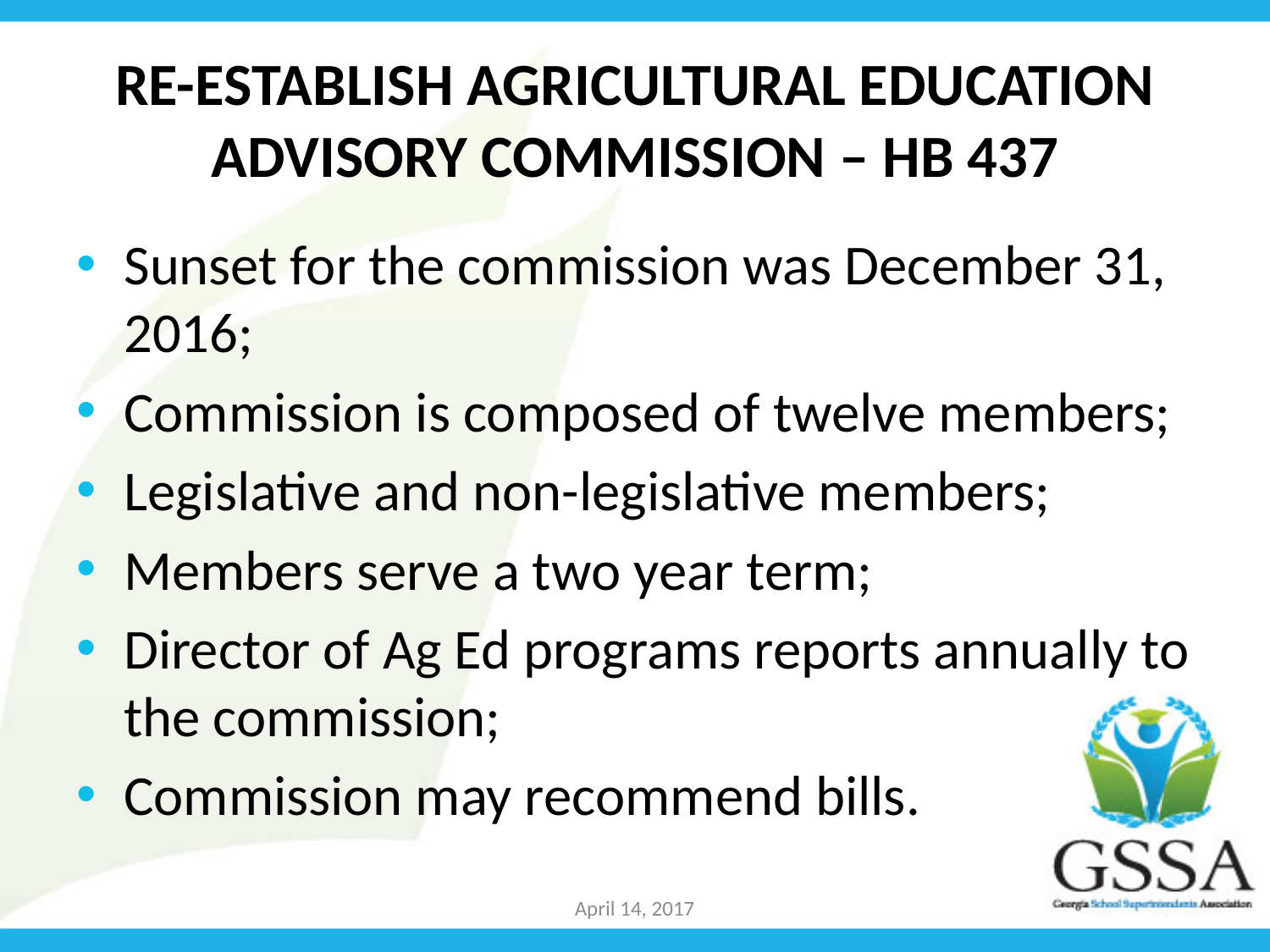

# Re-establish Agricultural Education Advisory Commission – HB 437
Sunset for the commission was December 31, 2016;
Commission is composed of twelve members;
Legislative and non-legislative members;
Members serve a two year term;
Director of Ag Ed programs reports annually to the commission;
Commission may recommend bills.
April 14, 2017